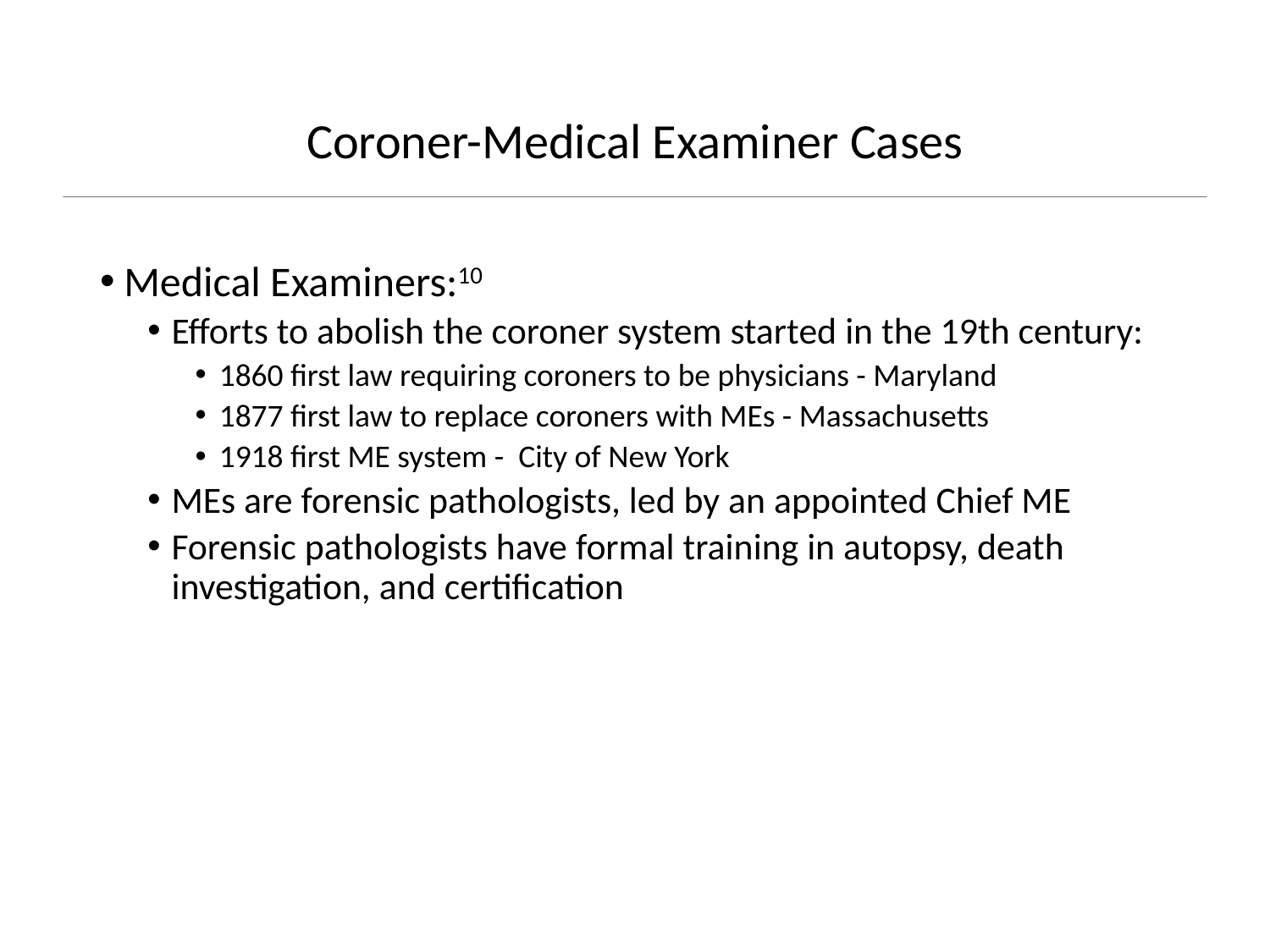

# Coroner-Medical Examiner Cases
Medical Examiners:10
Efforts to abolish the coroner system started in the 19th century:
1860 first law requiring coroners to be physicians - Maryland
1877 first law to replace coroners with MEs - Massachusetts
1918 first ME system -  City of New York
MEs are forensic pathologists, led by an appointed Chief ME
Forensic pathologists have formal training in autopsy, death investigation, and certification